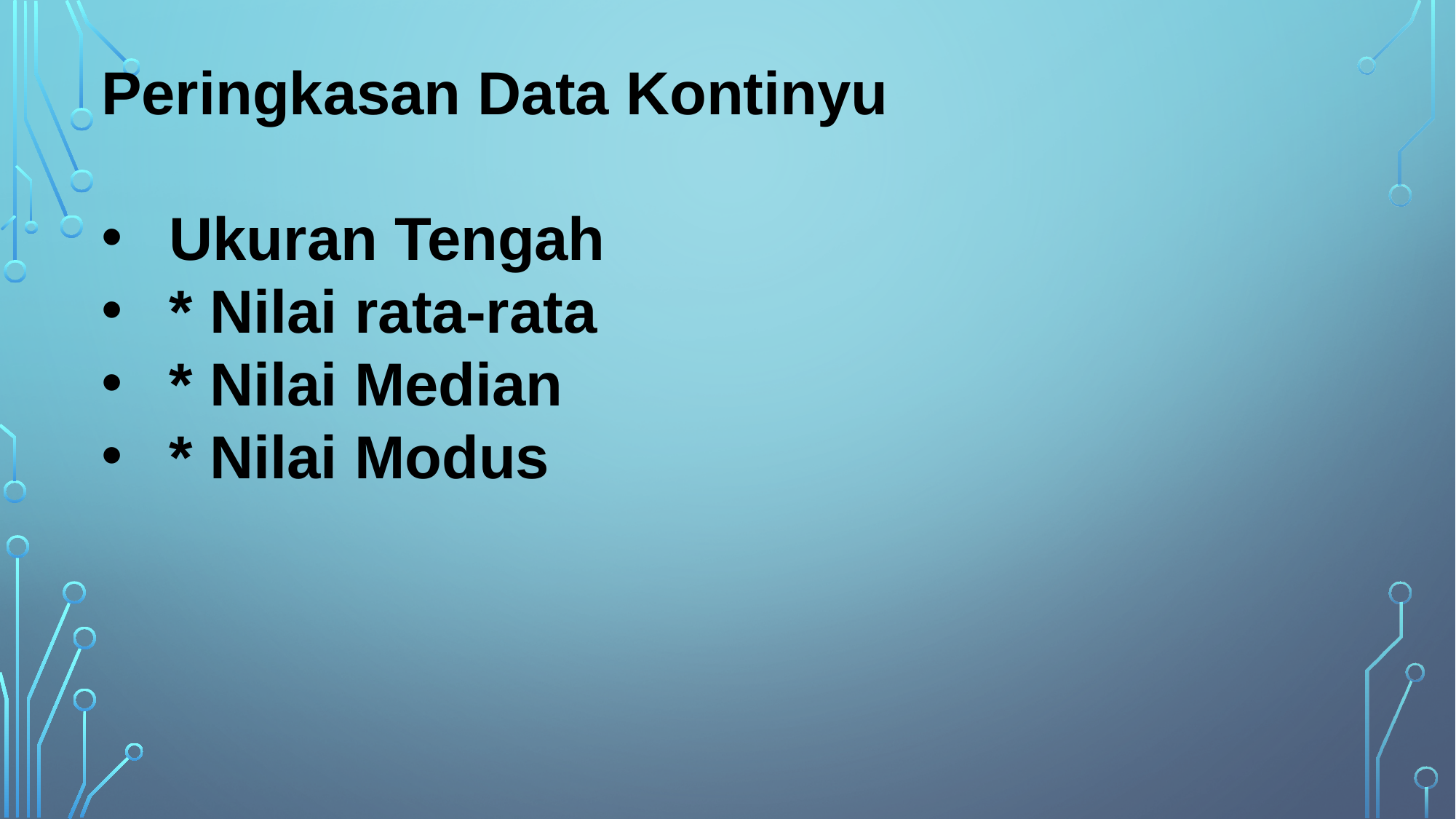

Peringkasan Data Kontinyu

Ukuran Tengah
* Nilai rata-rata
* Nilai Median
* Nilai Modus